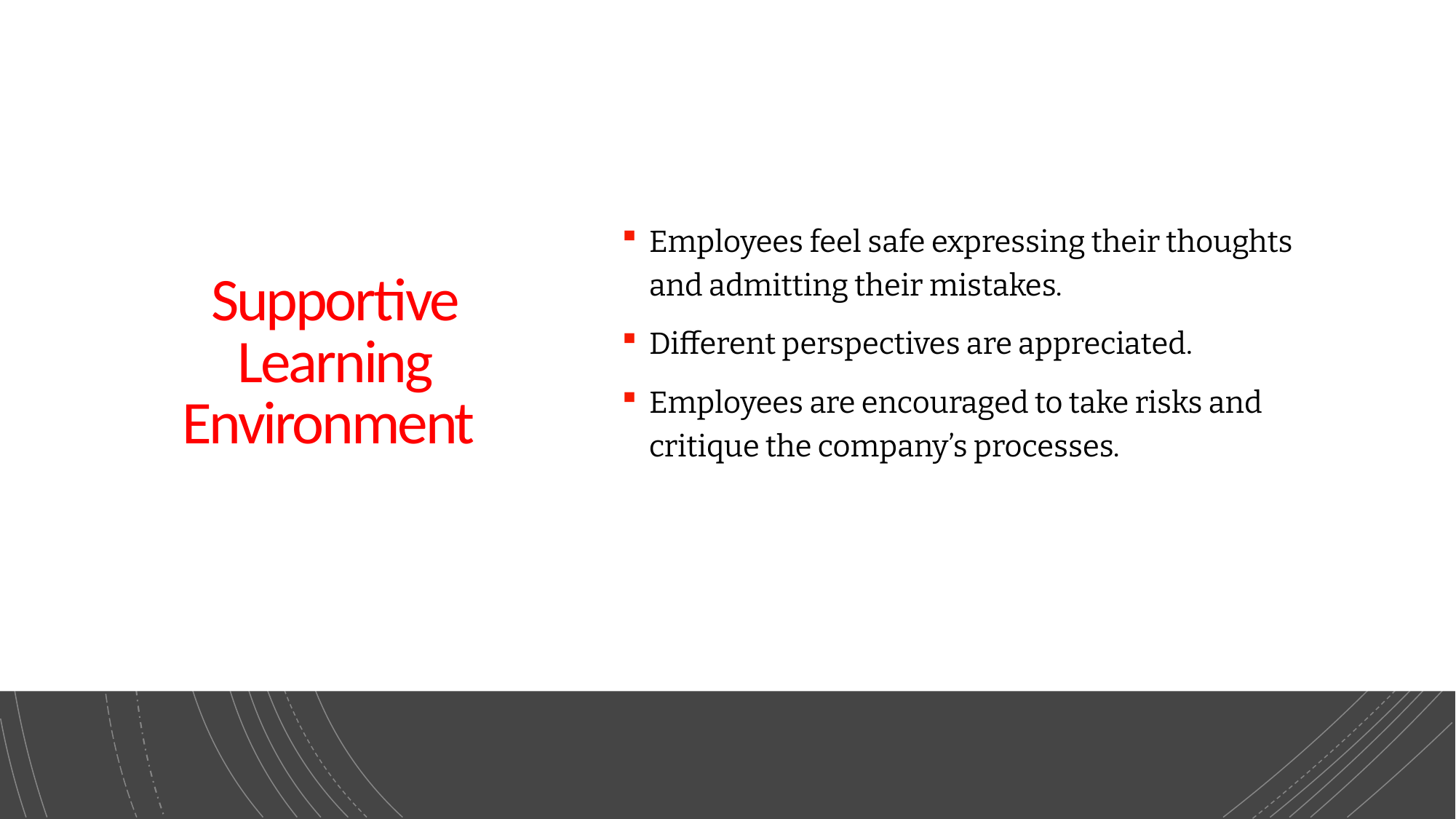

# Supportive Learning Environment
Employees feel safe expressing their thoughts and admitting their mistakes.
Different perspectives are appreciated.
Employees are encouraged to take risks and critique the company’s processes.